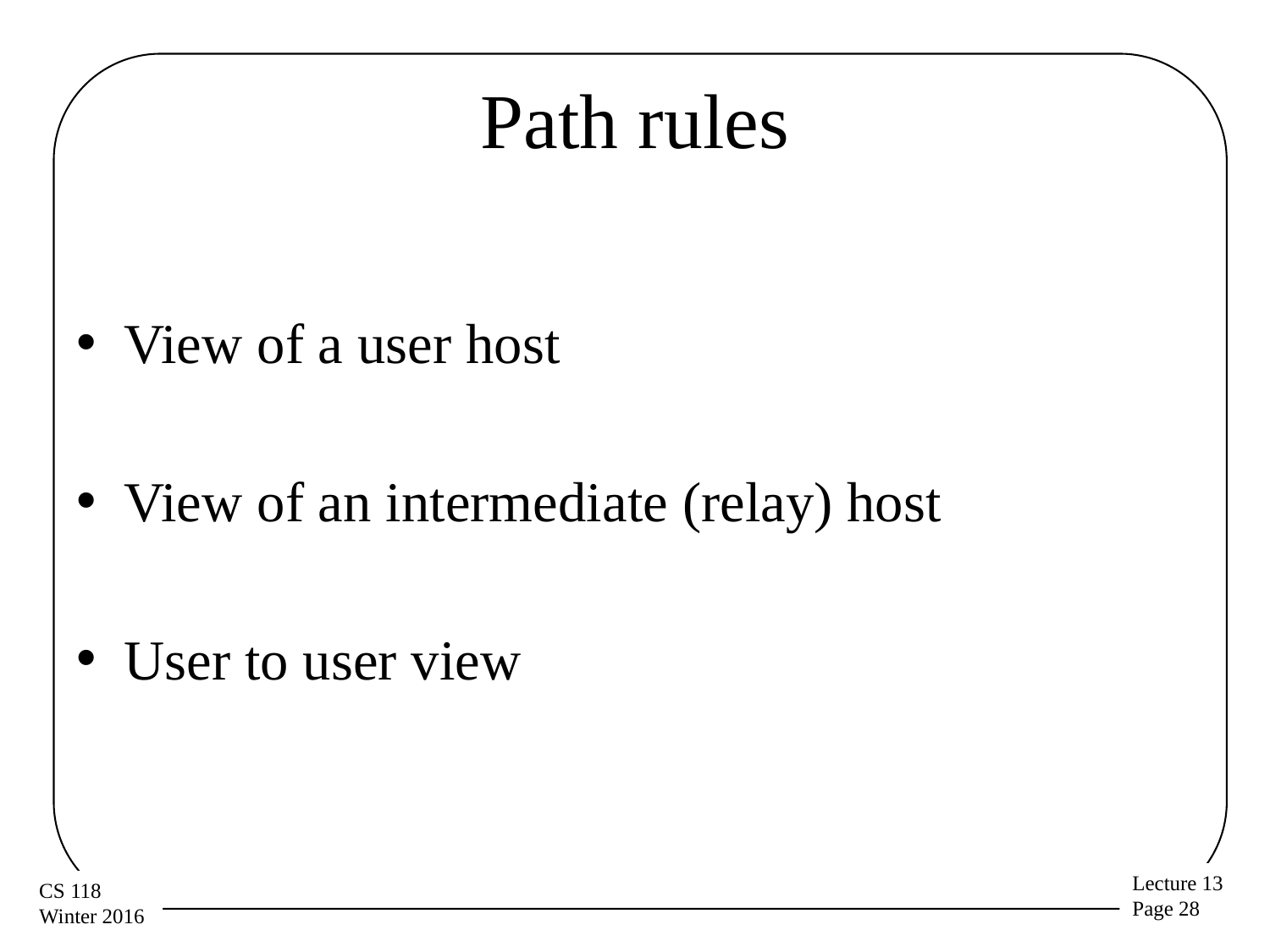

# Path rules

View of a user host

View of an intermediate (relay) host

User to user view